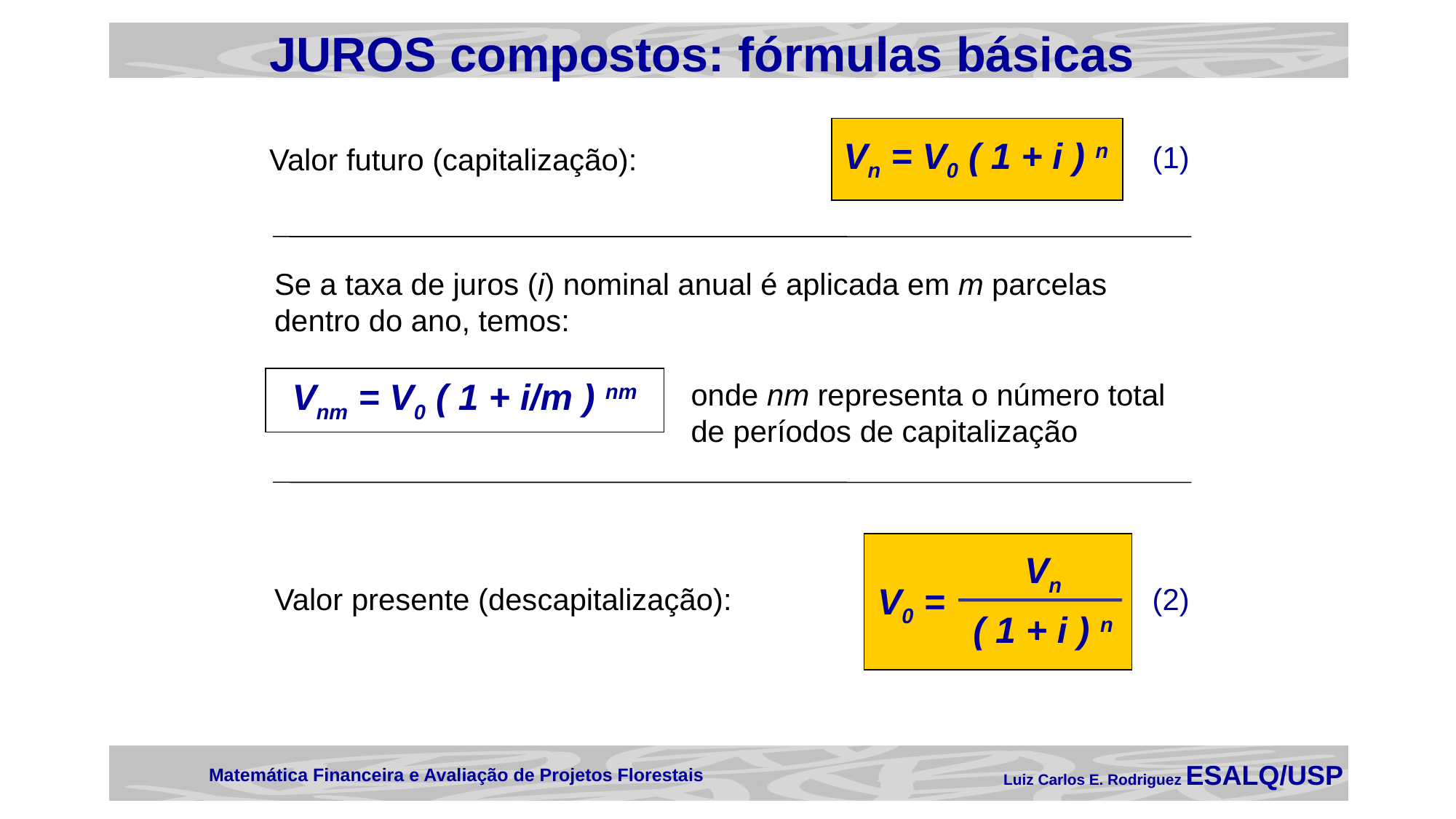

JUROS compostos: fórmulas básicas

Vn = V0 ( 1 + i ) n
(1)
Valor futuro (capitalização):

Se a taxa de juros (i) nominal anual é aplicada em m parcelas dentro do ano, temos:
Vnm = V0 ( 1 + i/m ) nm
onde nm representa o número total de períodos de capitalização

( 1 + i ) n
Vn
V0 =
Valor presente (descapitalização):
(2)